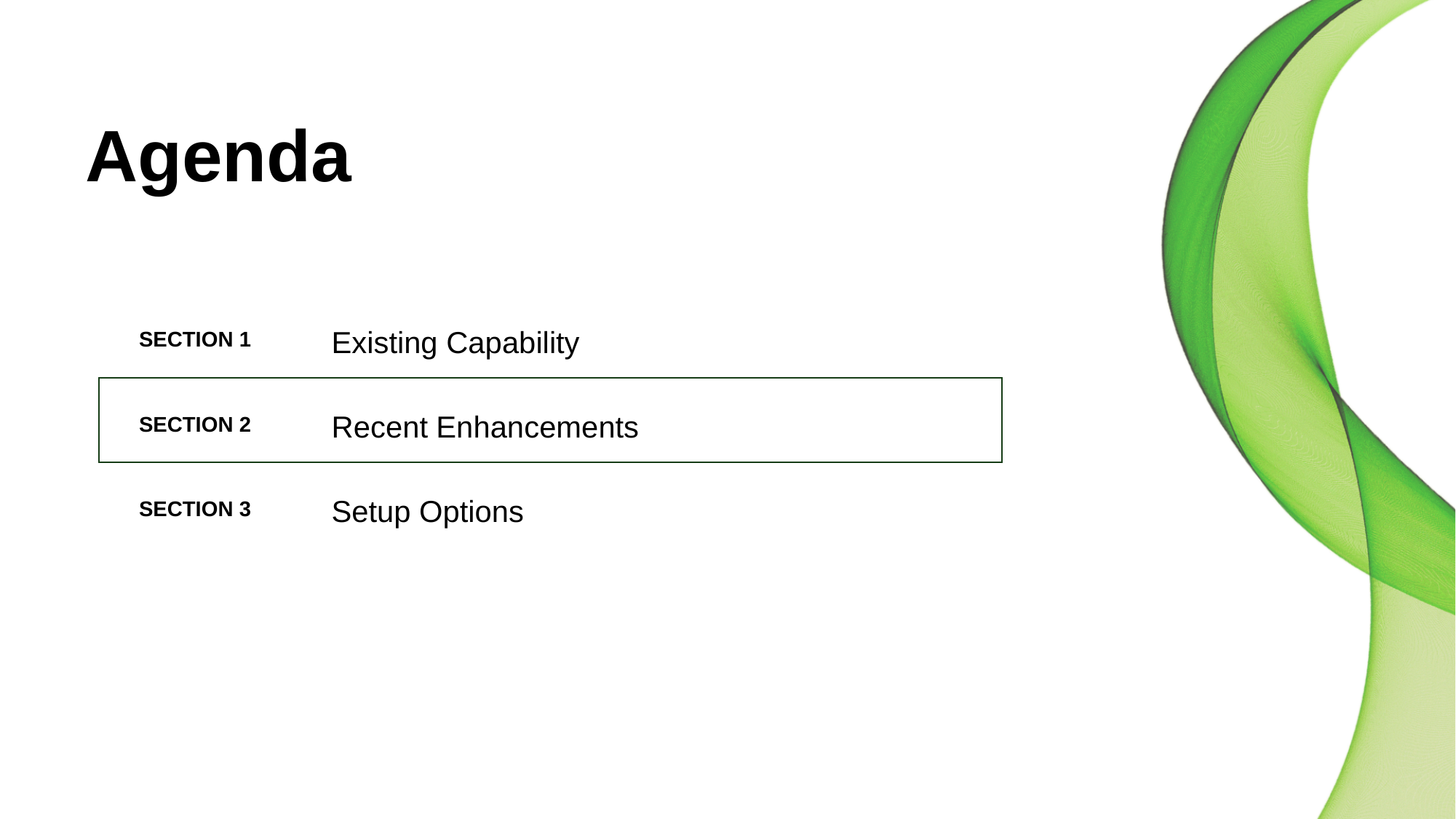

# Agenda
SECTION 1
Existing Capability

SECTION 2
Recent Enhancements
SECTION 3
Setup Options